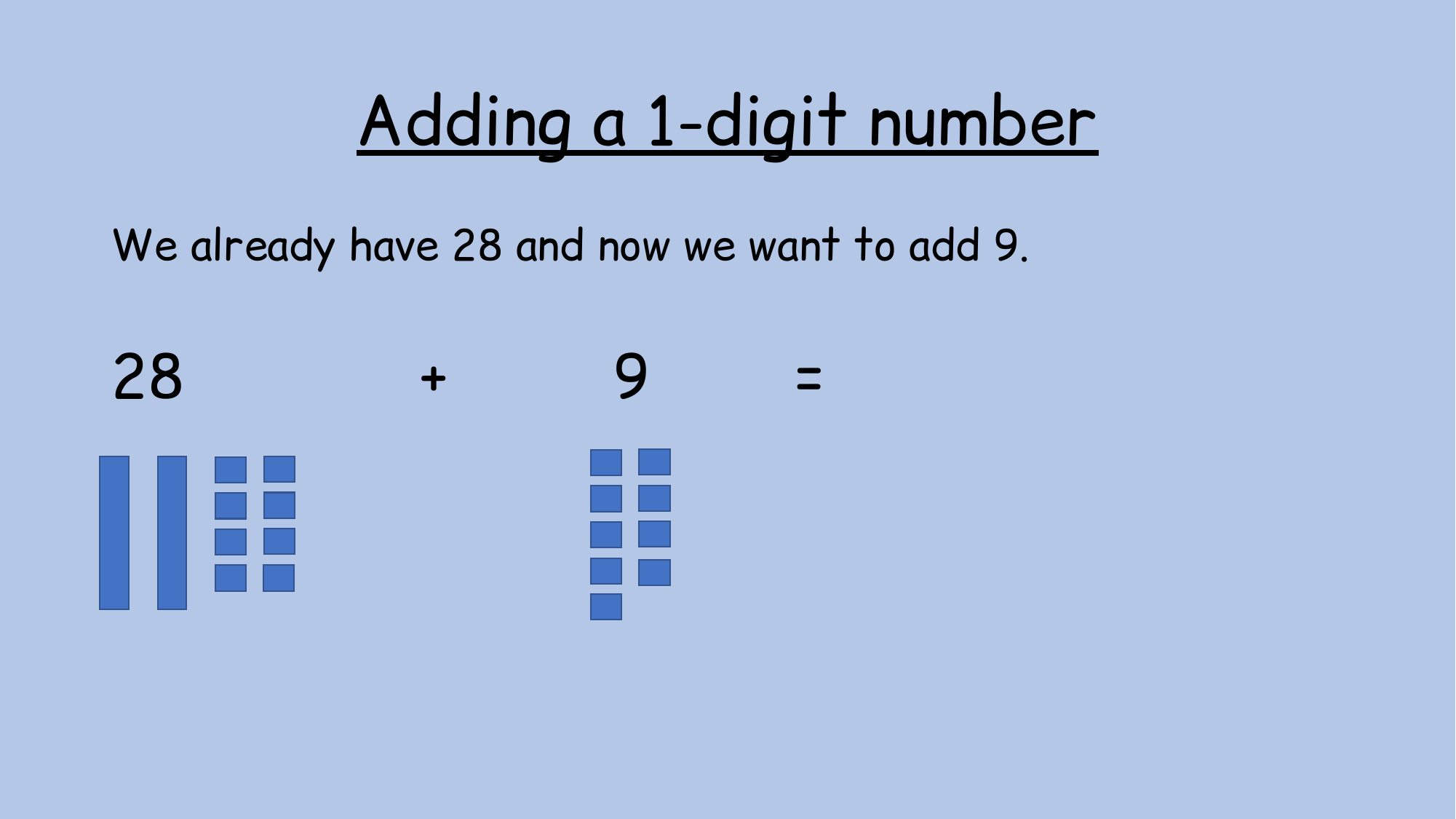

# Adding a 1-digit number
We already have 28 and now we want to add 9.

28             +         9        =